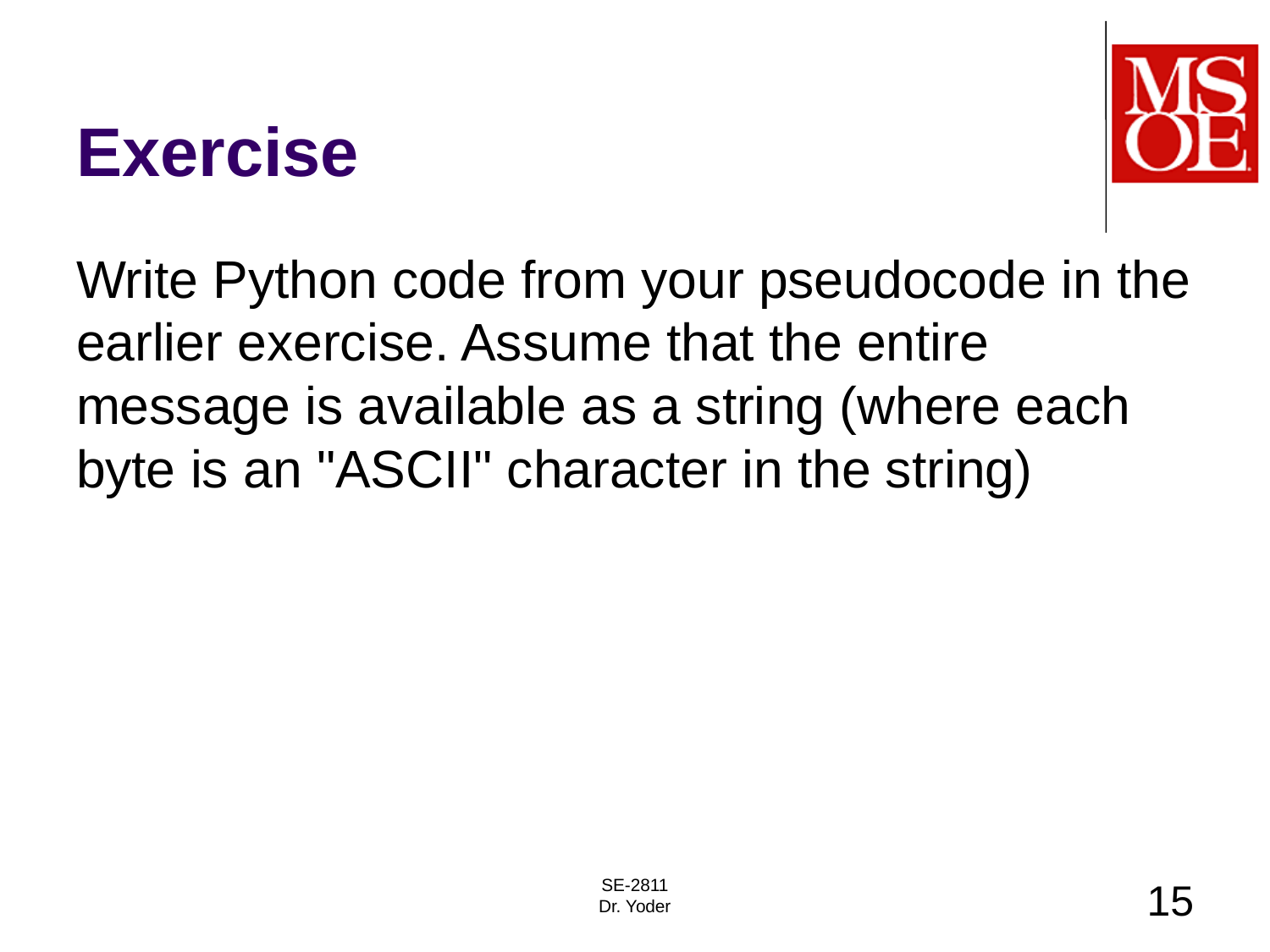

# Exercise
Write Python code from your pseudocode in the earlier exercise. Assume that the entire message is available as a string (where each byte is an "ASCII" character in the string)
SE-2811
Dr. Yoder
15